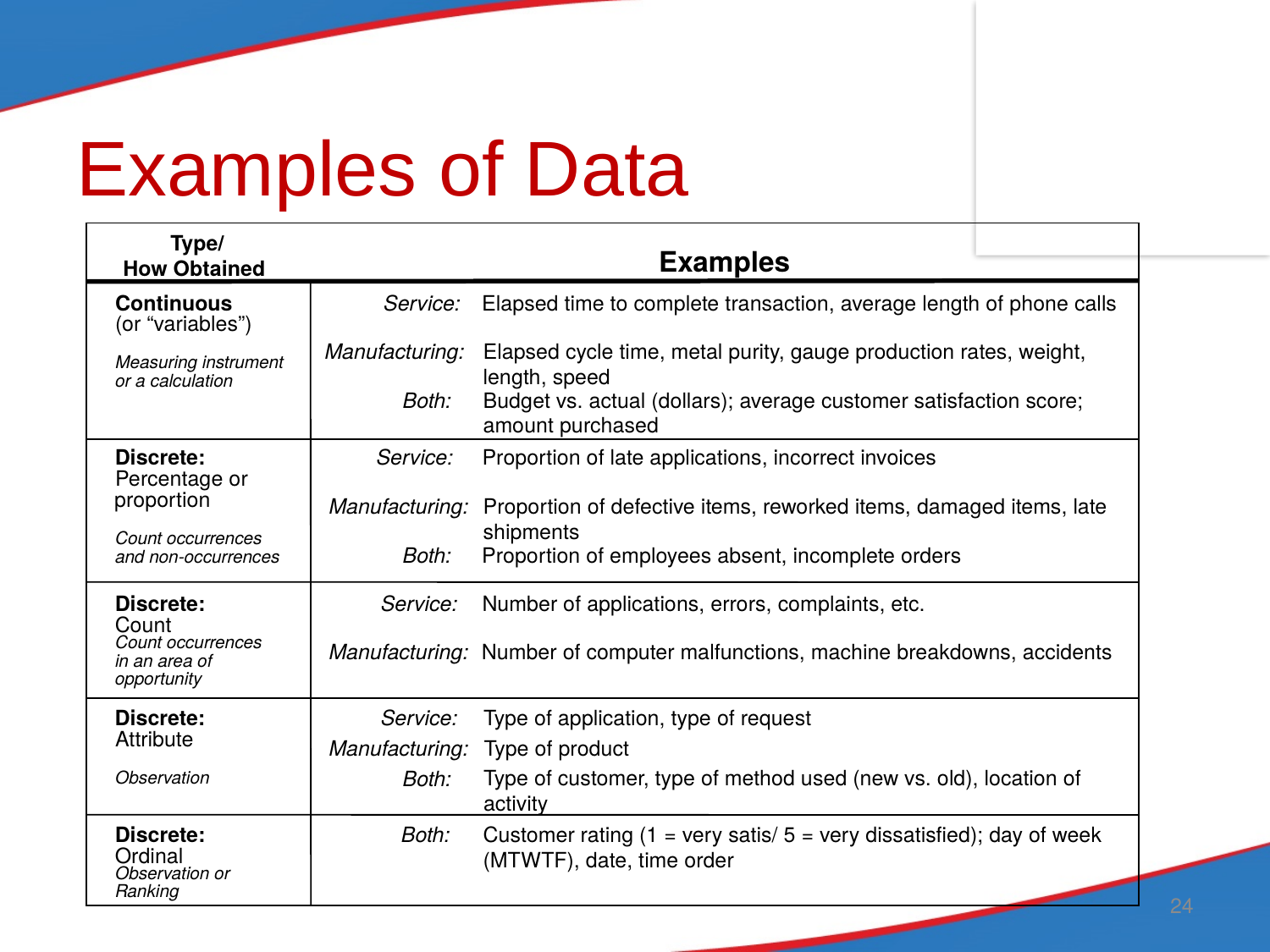

# Examples of Data

Type/
How Obtained
Examples

Continuous
(or “variables”)
Measuring instrument
or a calculation
Service:
Elapsed time to complete transaction, average length of phone calls
Manufacturing:
Elapsed cycle time, metal purity, gauge production rates, weight, length, speed
Both:
Budget vs. actual (dollars); average customer satisfaction score; amount purchased
Service:
Proportion of late applications, incorrect invoices
Manufacturing:
Proportion of defective items, reworked items, damaged items, late shipments
Both:
Proportion of employees absent, incomplete orders
Service:
Number of applications, errors, complaints, etc.
Manufacturing:
Number of computer malfunctions, machine breakdowns, accidents
Service:
Type of application, type of request
Manufacturing:
Type of product
Both:
Type of customer, type of method used (new vs. old), location of activity
Both:
Customer rating (1 = very satis/ 5 = very dissatisfied); day of week (MTWTF), date, time order

Discrete:
Percentage or
proportion
Count occurrences
and non-occurrences

Discrete:
Count
Count occurrences
in an area of
opportunity

Discrete:
Attribute
Observation

Discrete:
Ordinal
Observation or
Ranking
24